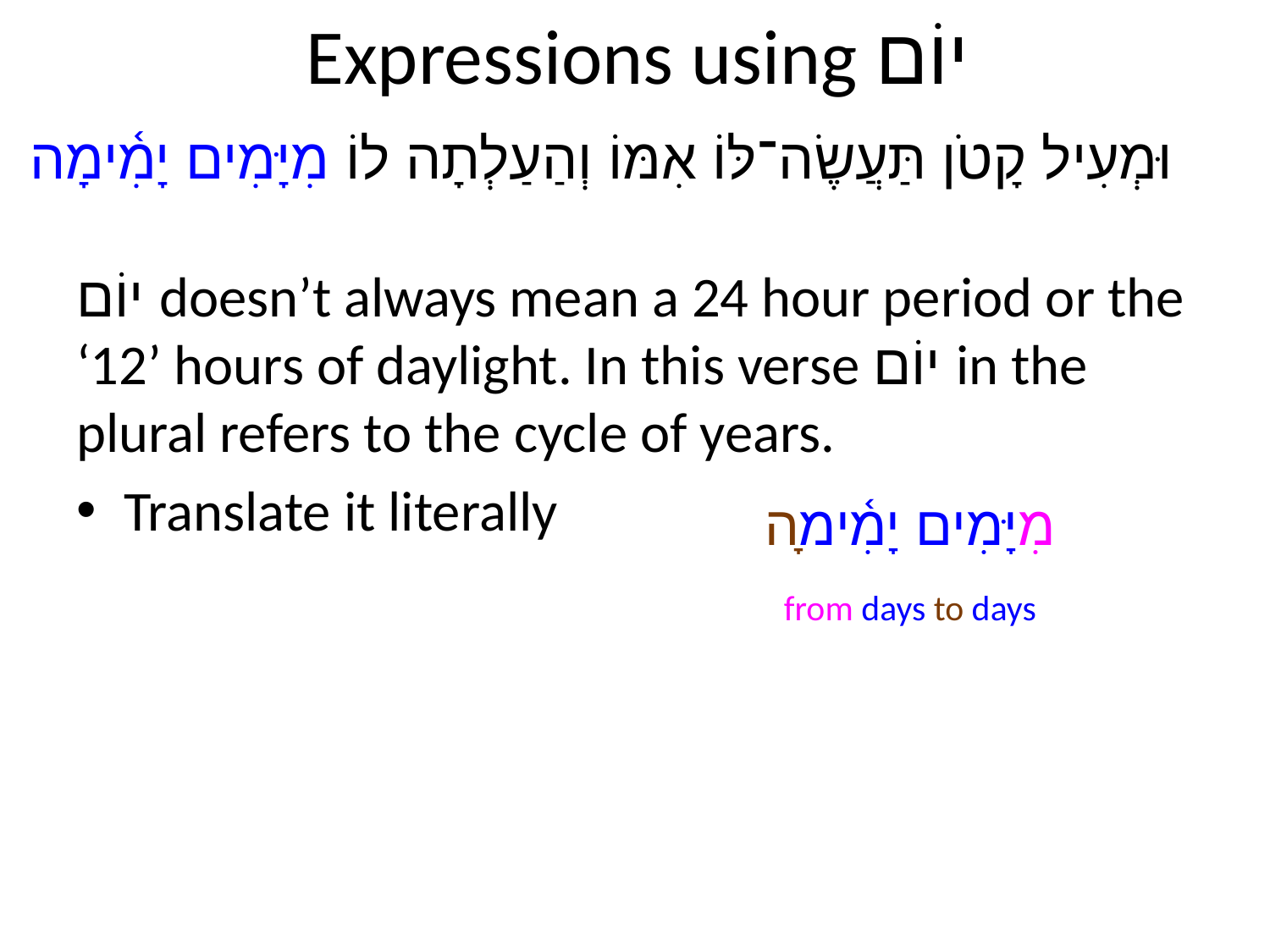

# Expressions using יוֹם
וּמְעִיל קָטֹן תַּעֲשֶׂה־לּוֹ אִמּוֹ וְהַעַלְתָה לוֹ מִיָּמִים יָמִ֫ימָה
יוֹם doesn’t always mean a 24 hour period or the ‘12’ hours of daylight. In this verse יוֹם in the plural refers to the cycle of years.
Translate it literally
מִיָּמִים יָמִ֫ימָה
from days to days